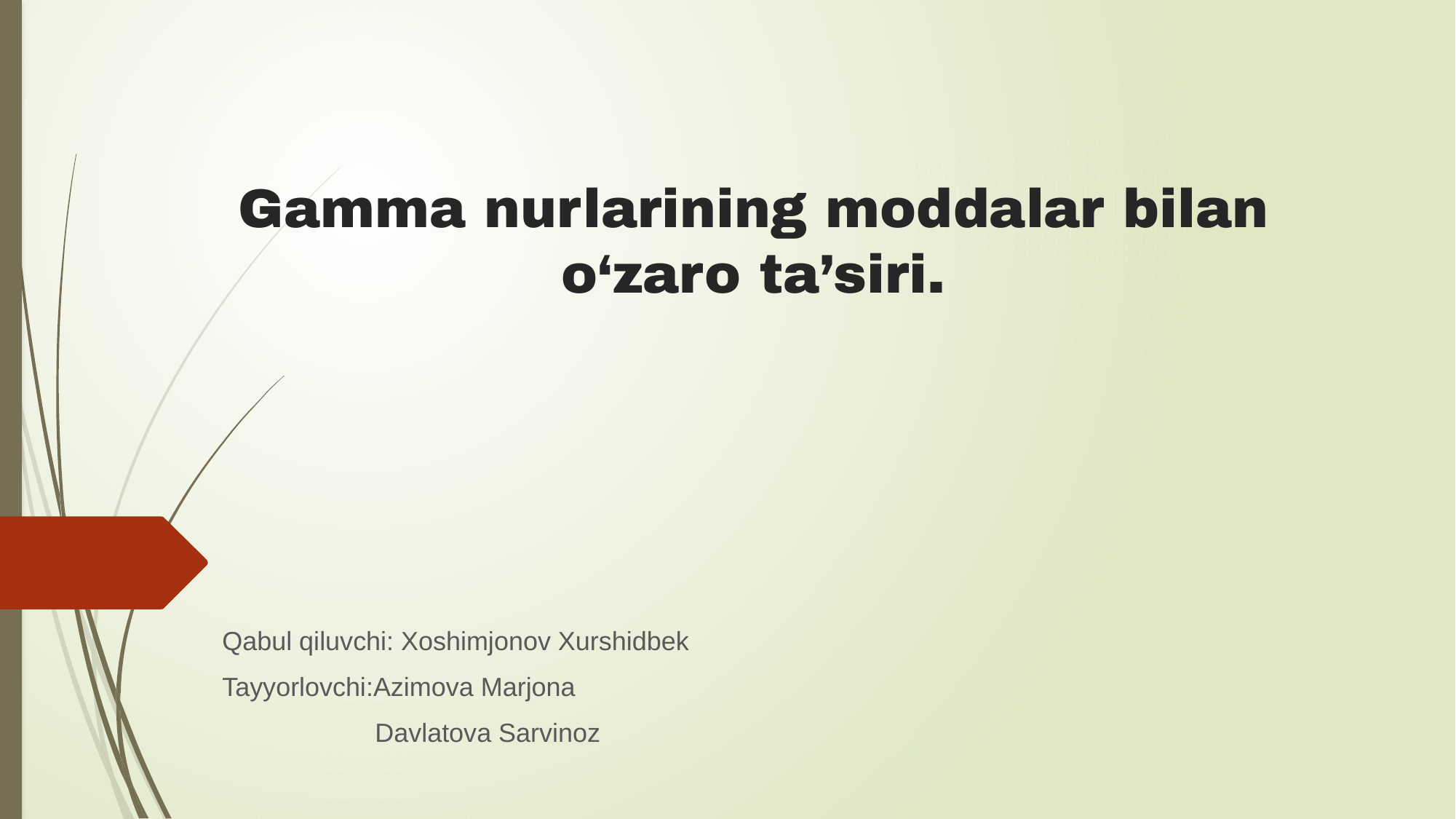

# Gamma nurlarining moddalar bilan o‘zaro ta’siri.
Qabul qiluvchi: Xoshimjonov Xurshidbek
Tayyorlovchi:Azimova Marjona
                     Davlatova Sarvinoz